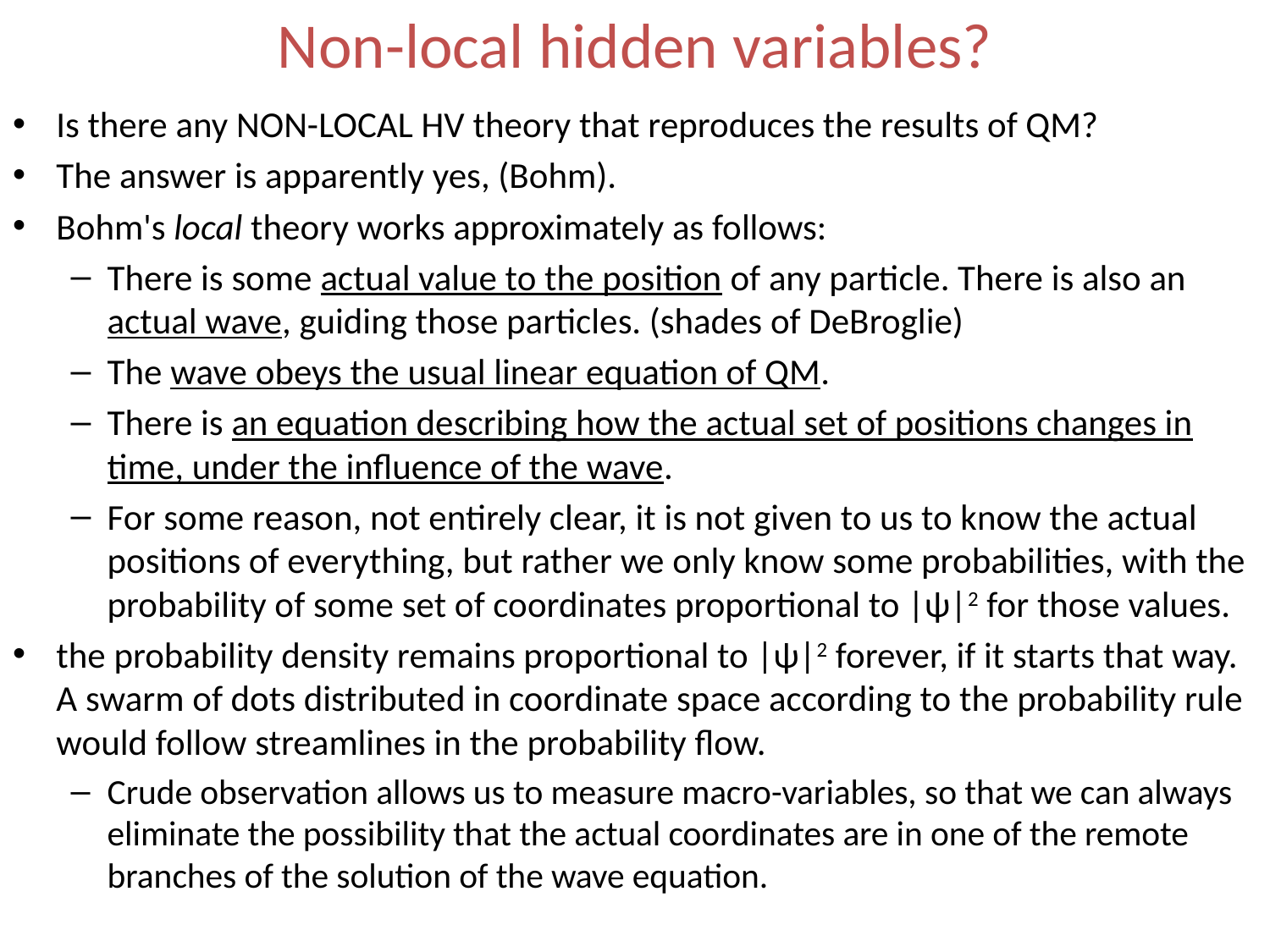

# Non-local hidden variables?
Is there any NON-LOCAL HV theory that reproduces the results of QM?
The answer is apparently yes, (Bohm).
Bohm's local theory works approximately as follows:
There is some actual value to the position of any particle. There is also an actual wave, guiding those particles. (shades of DeBroglie)
The wave obeys the usual linear equation of QM.
There is an equation describing how the actual set of positions changes in time, under the influence of the wave.
For some reason, not entirely clear, it is not given to us to know the actual positions of everything, but rather we only know some probabilities, with the probability of some set of coordinates proportional to |ψ|2 for those values.
the probability density remains proportional to |ψ|2 forever, if it starts that way. A swarm of dots distributed in coordinate space according to the probability rule would follow streamlines in the probability flow.
Crude observation allows us to measure macro-variables, so that we can always eliminate the possibility that the actual coordinates are in one of the remote branches of the solution of the wave equation.